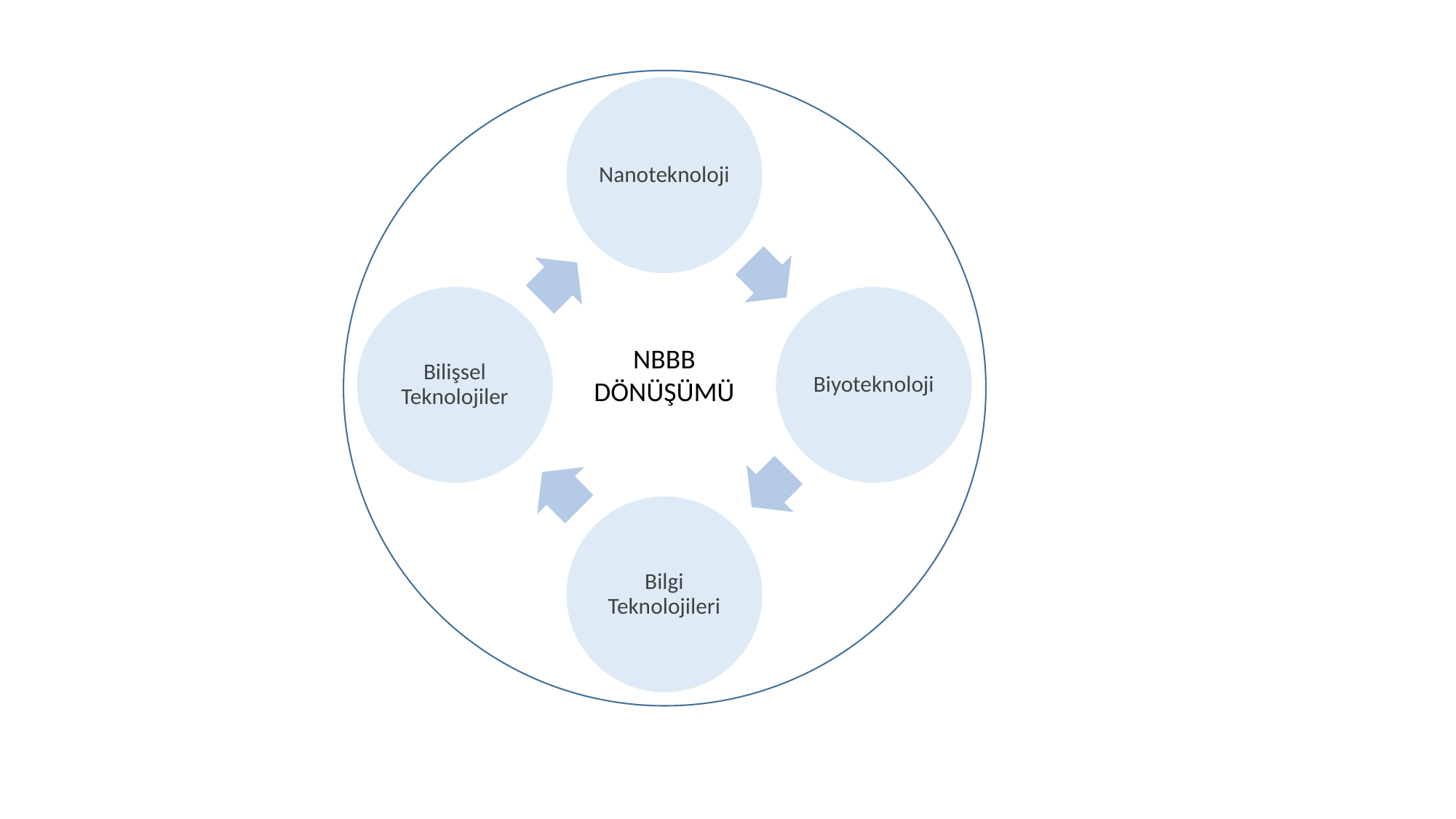

Nanoteknoloji

Biyoteknoloji

Bilgi Teknolojileri

Bilişsel Teknolojiler

NBBB
DÖNÜŞÜMÜ